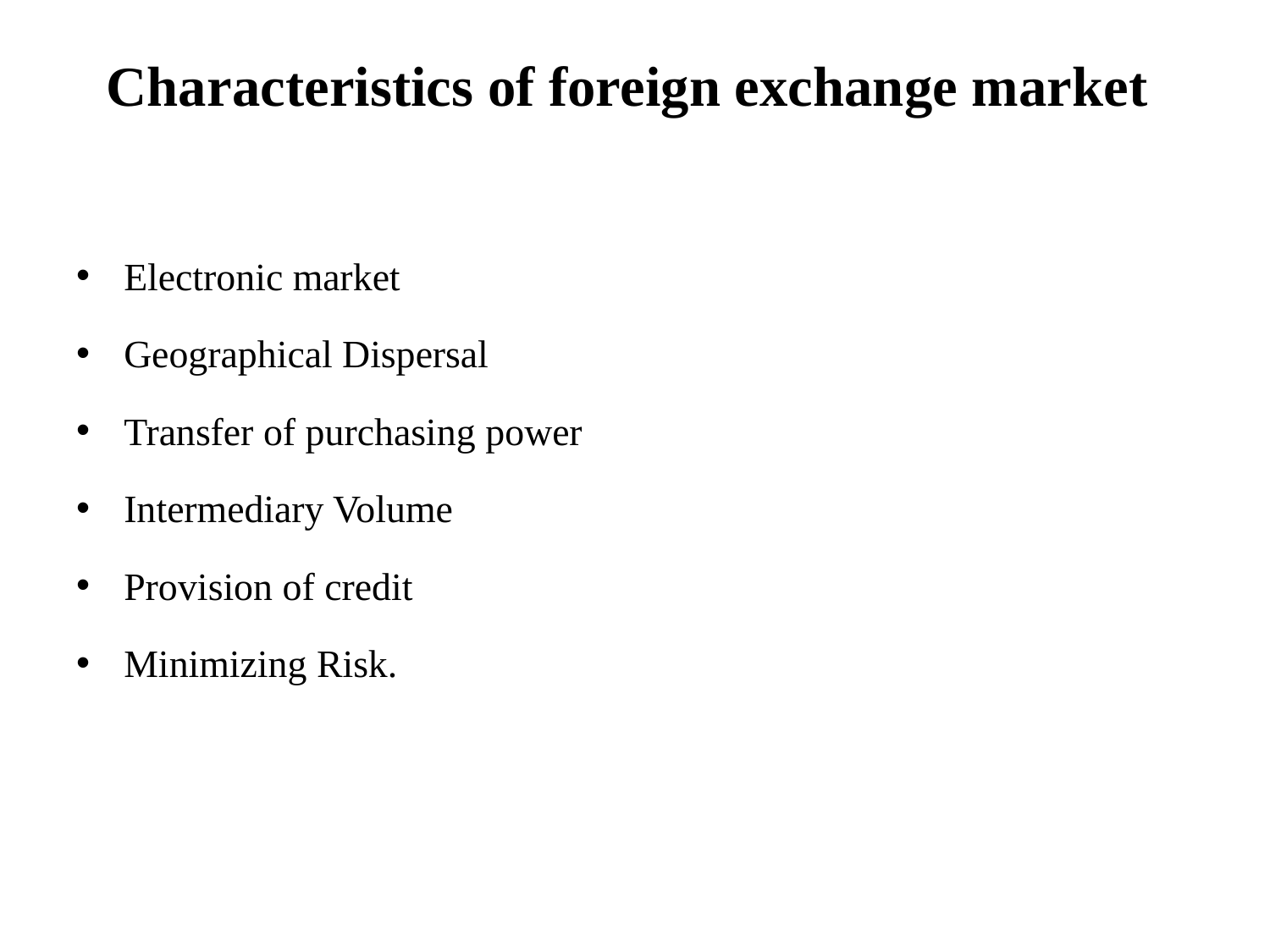

# Characteristics of foreign exchange market
Electronic market
Geographical Dispersal
Transfer of purchasing power
Intermediary Volume
Provision of credit
Minimizing Risk.